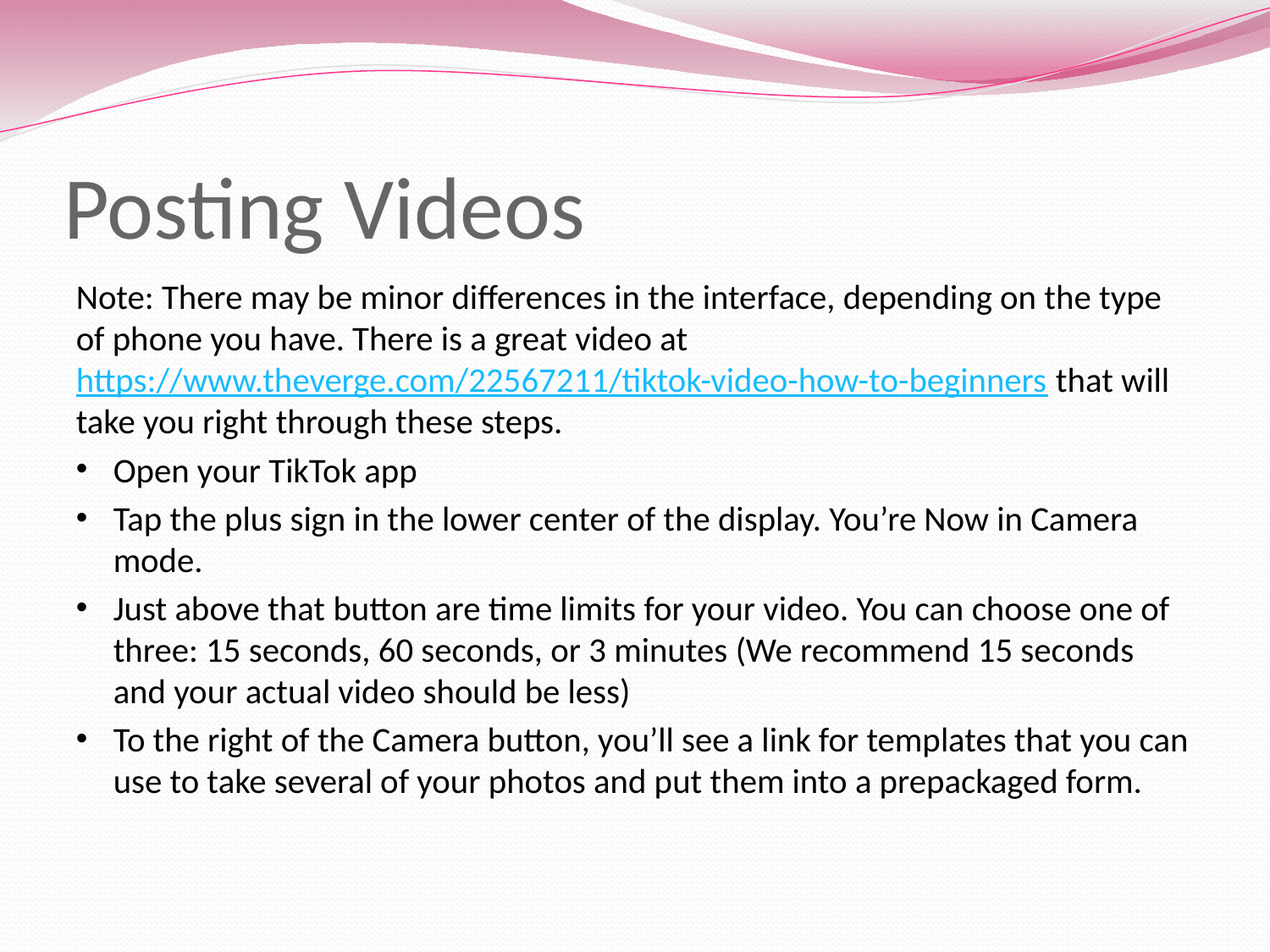

# Posting Videos
Note: There may be minor differences in the interface, depending on the type of phone you have. There is a great video at https://www.theverge.com/22567211/tiktok-video-how-to-beginners that will take you right through these steps.
Open your TikTok app
Tap the plus sign in the lower center of the display. You’re Now in Camera mode.
Just above that button are time limits for your video. You can choose one of three: 15 seconds, 60 seconds, or 3 minutes (We recommend 15 seconds and your actual video should be less)
To the right of the Camera button, you’ll see a link for templates that you can use to take several of your photos and put them into a prepackaged form.